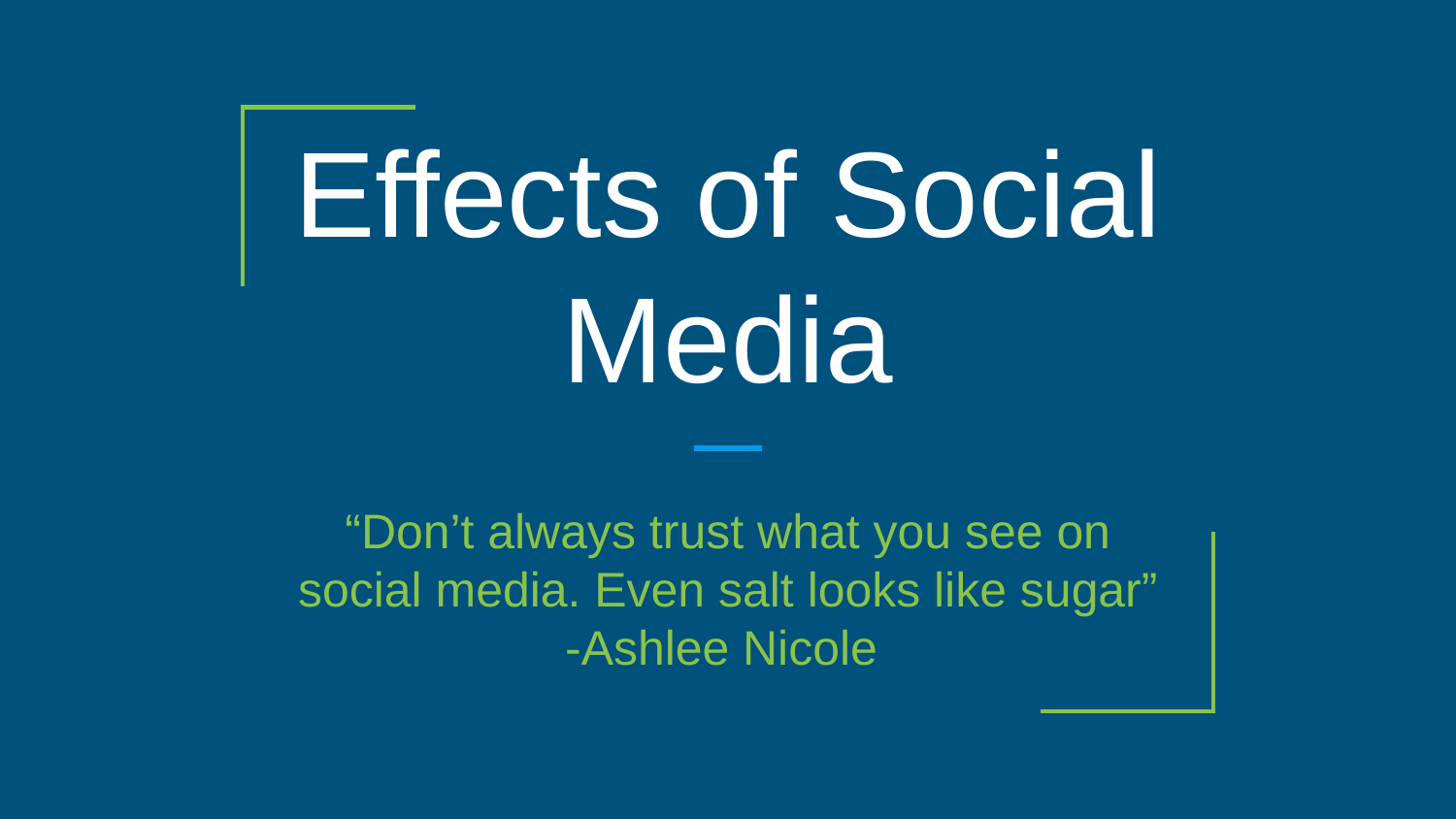

# Effects of Social Media
“Don’t always trust what you see on social media. Even salt looks like sugar”
-Ashlee Nicole